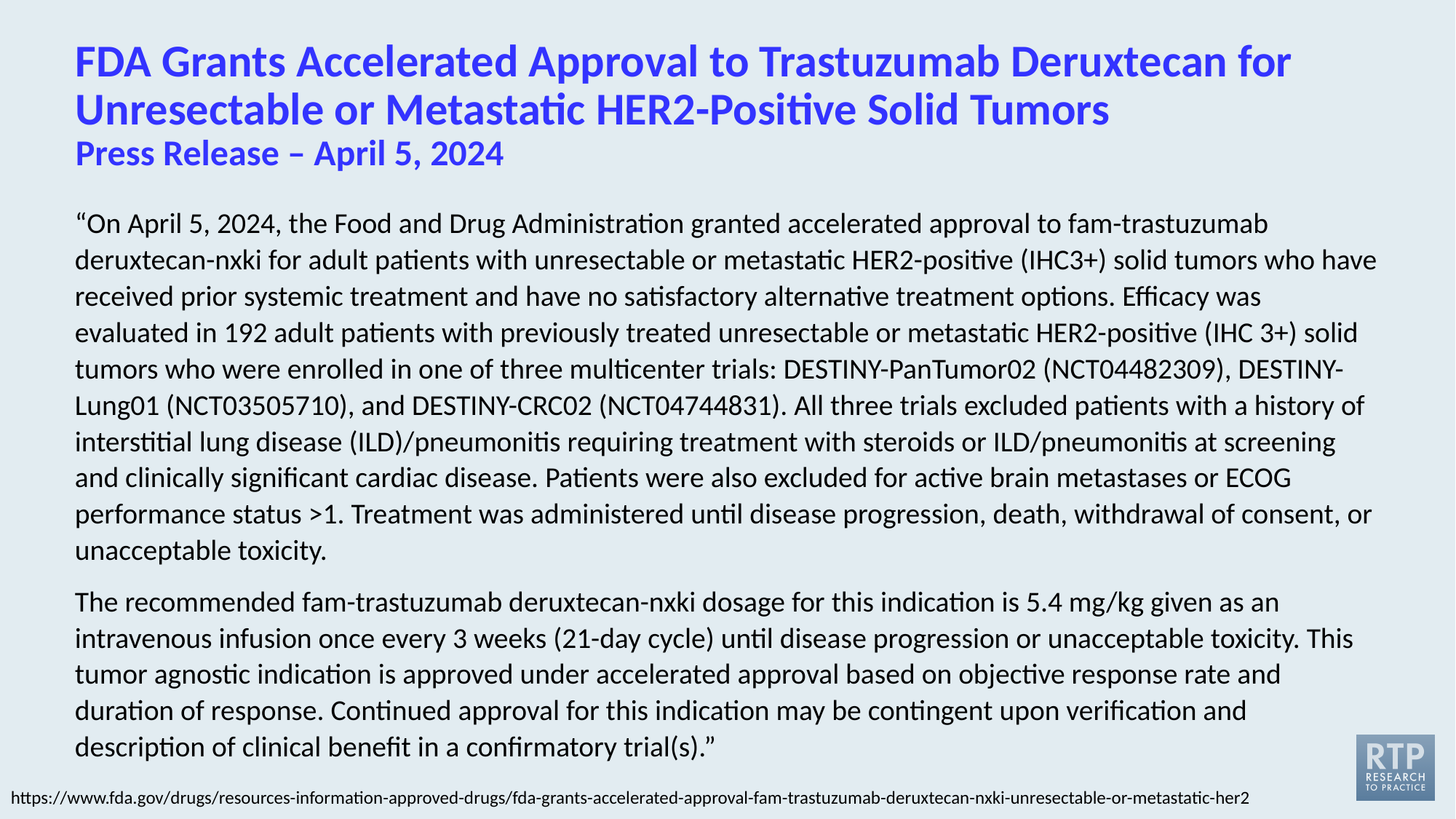

# FDA Grants Accelerated Approval to Trastuzumab Deruxtecan for Unresectable or Metastatic HER2-Positive Solid Tumors Press Release – April 5, 2024
“On April 5, 2024, the Food and Drug Administration granted accelerated approval to fam-trastuzumab deruxtecan-nxki for adult patients with unresectable or metastatic HER2-positive (IHC3+) solid tumors who have received prior systemic treatment and have no satisfactory alternative treatment options. Efficacy was evaluated in 192 adult patients with previously treated unresectable or metastatic HER2-positive (IHC 3+) solid tumors who were enrolled in one of three multicenter trials: DESTINY-PanTumor02 (NCT04482309), DESTINY-Lung01 (NCT03505710), and DESTINY-CRC02 (NCT04744831). All three trials excluded patients with a history of interstitial lung disease (ILD)/pneumonitis requiring treatment with steroids or ILD/pneumonitis at screening and clinically significant cardiac disease. Patients were also excluded for active brain metastases or ECOG performance status >1. Treatment was administered until disease progression, death, withdrawal of consent, or unacceptable toxicity.
The recommended fam-trastuzumab deruxtecan-nxki dosage for this indication is 5.4 mg/kg given as an intravenous infusion once every 3 weeks (21-day cycle) until disease progression or unacceptable toxicity. This tumor agnostic indication is approved under accelerated approval based on objective response rate and duration of response. Continued approval for this indication may be contingent upon verification and description of clinical benefit in a confirmatory trial(s).”

https://www.fda.gov/drugs/resources-information-approved-drugs/fda-grants-accelerated-approval-fam-trastuzumab-deruxtecan-nxki-unresectable-or-metastatic-her2